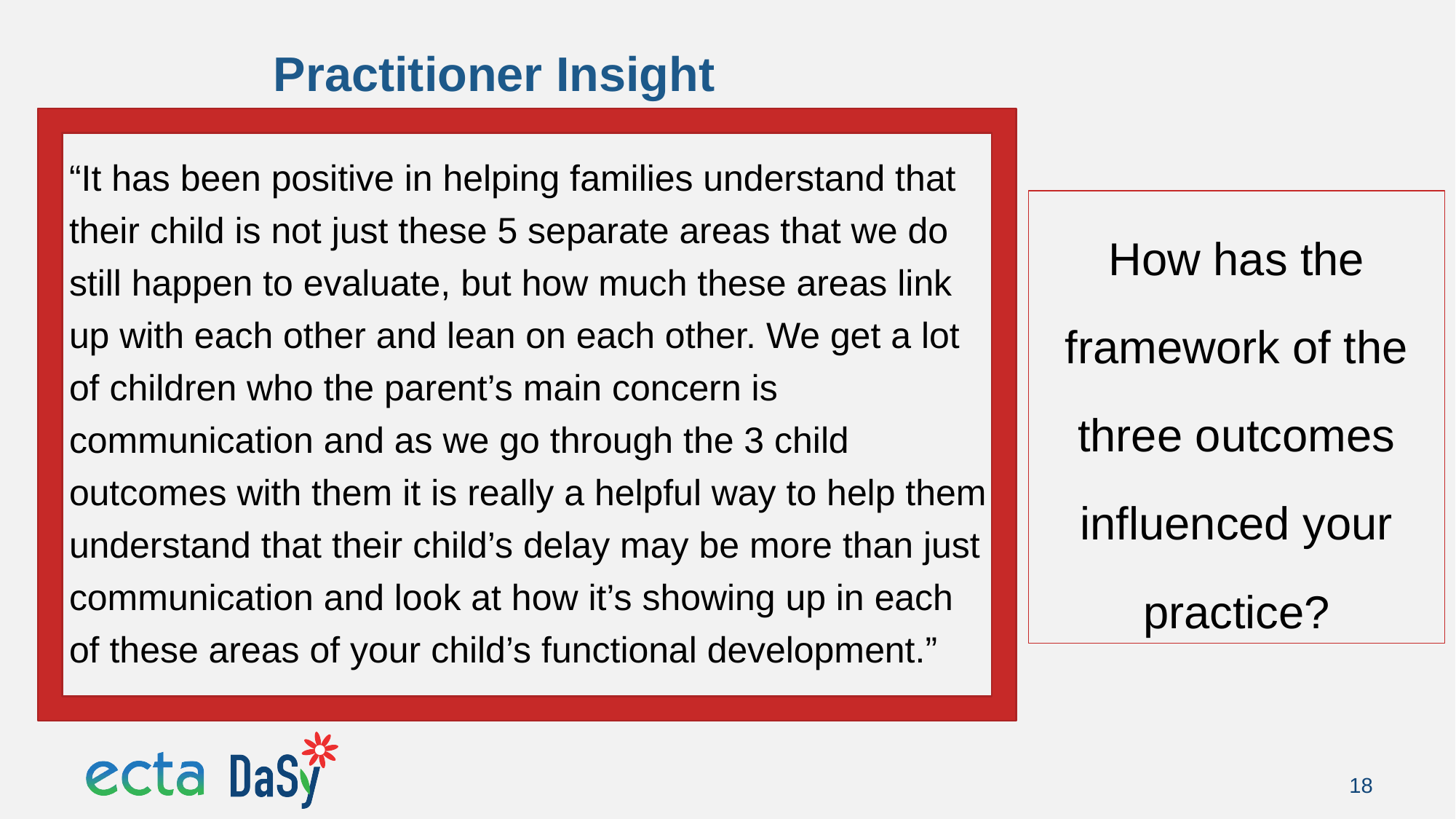

# Practitioner Insight

“It has been positive in helping families understand that their child is not just these 5 separate areas that we do still happen to evaluate, but how much these areas link up with each other and lean on each other. We get a lot of children who the parent’s main concern is communication and as we go through the 3 child outcomes with them it is really a helpful way to help them understand that their child’s delay may be more than just communication and look at how it’s showing up in each of these areas of your child’s functional development.”
How has the framework of the three outcomes influenced your practice?
18